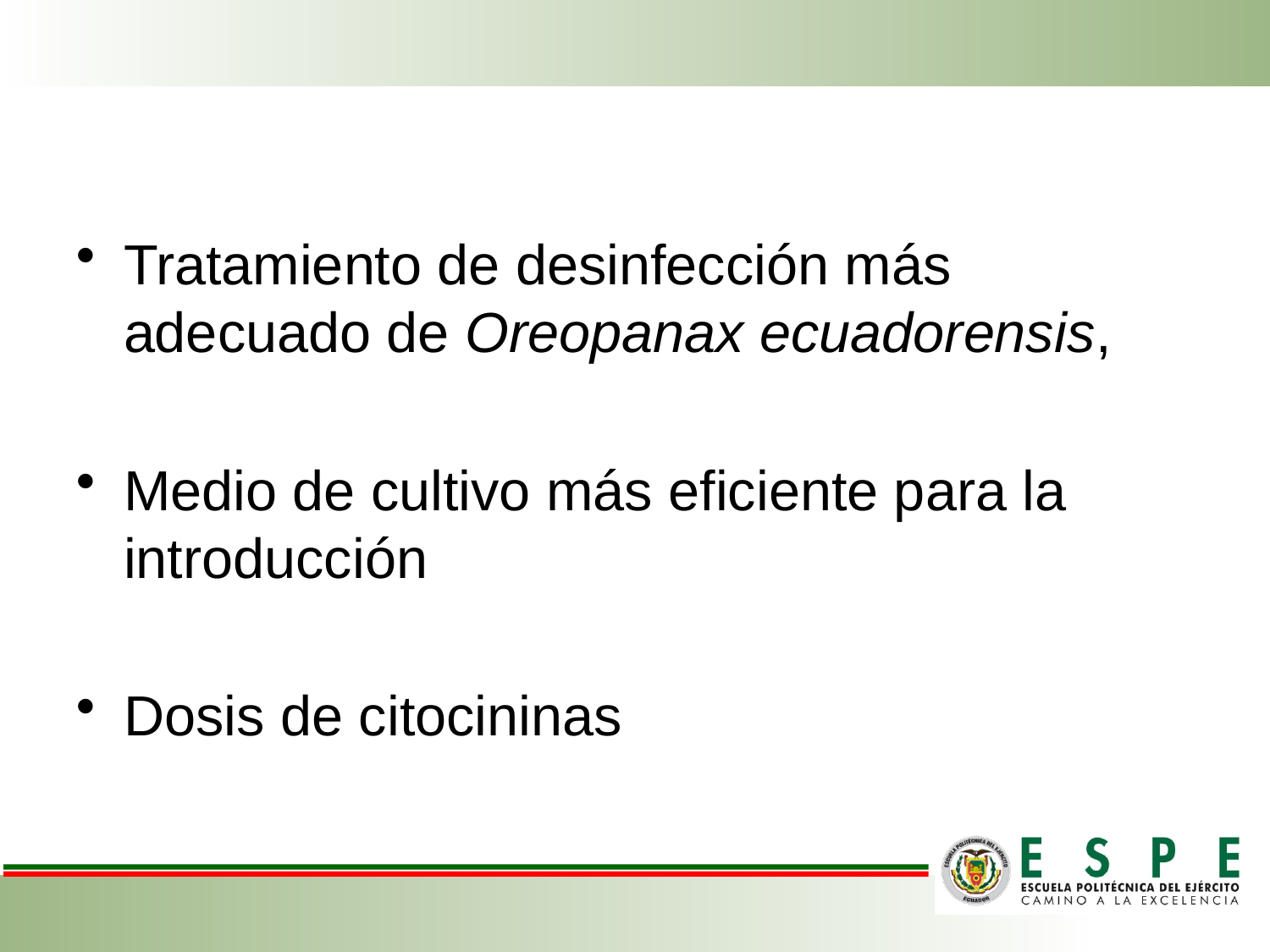

#
Tratamiento de desinfección más adecuado de Oreopanax ecuadorensis,

Medio de cultivo más eficiente para la introducción

Dosis de citocininas